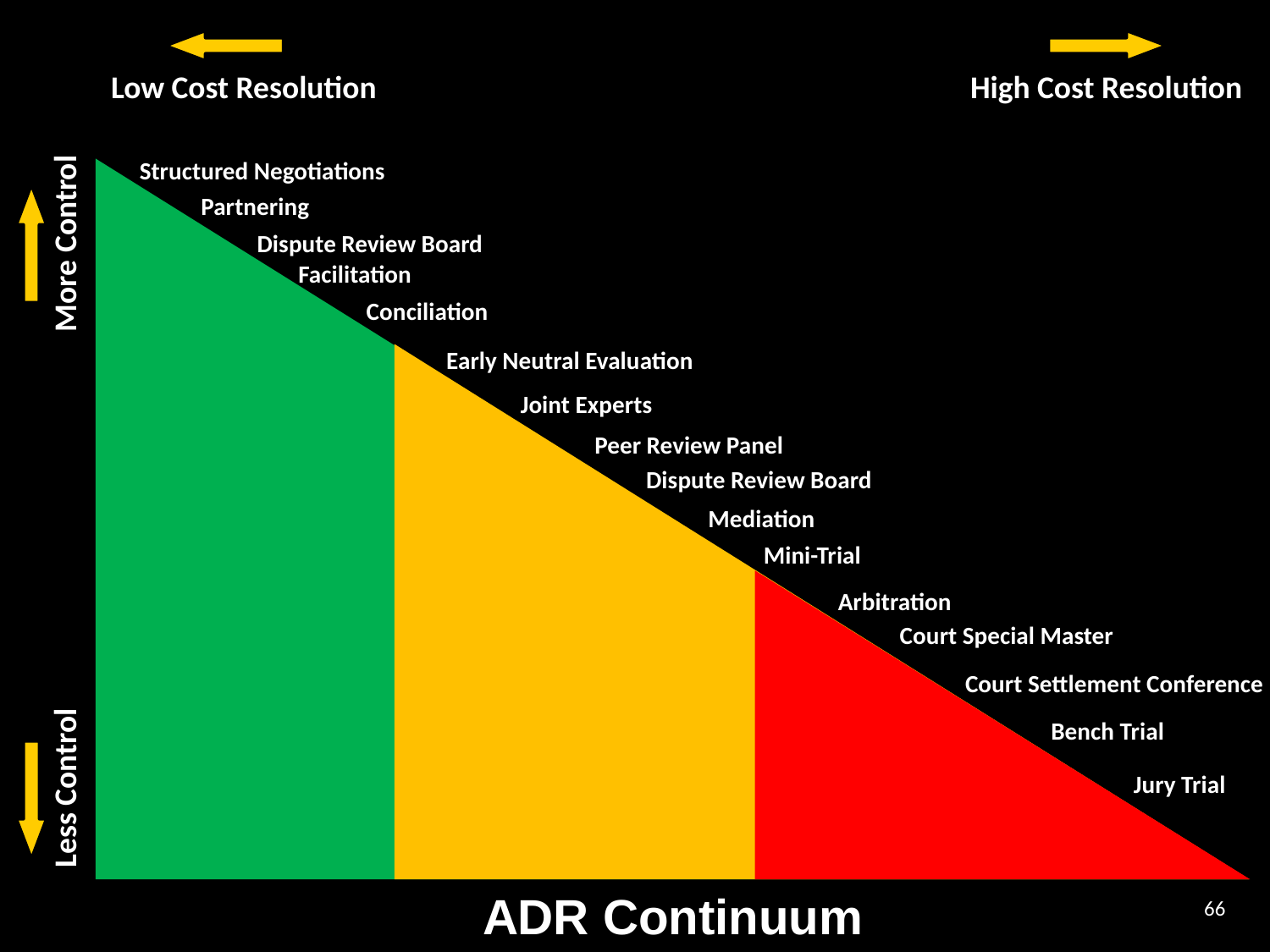

Low Cost Resolution
High Cost Resolution
More Control
Structured Negotiations

Partnering
Dispute Review Board

Facilitation
Conciliation
Early Neutral Evaluation
Joint Experts
Peer Review Panel
Dispute Review Board
Mediation
Mini-Trial
Arbitration
Court Special Master
Court Settlement Conference
Less Control
Bench Trial
Jury Trial

ADR Continuum
66